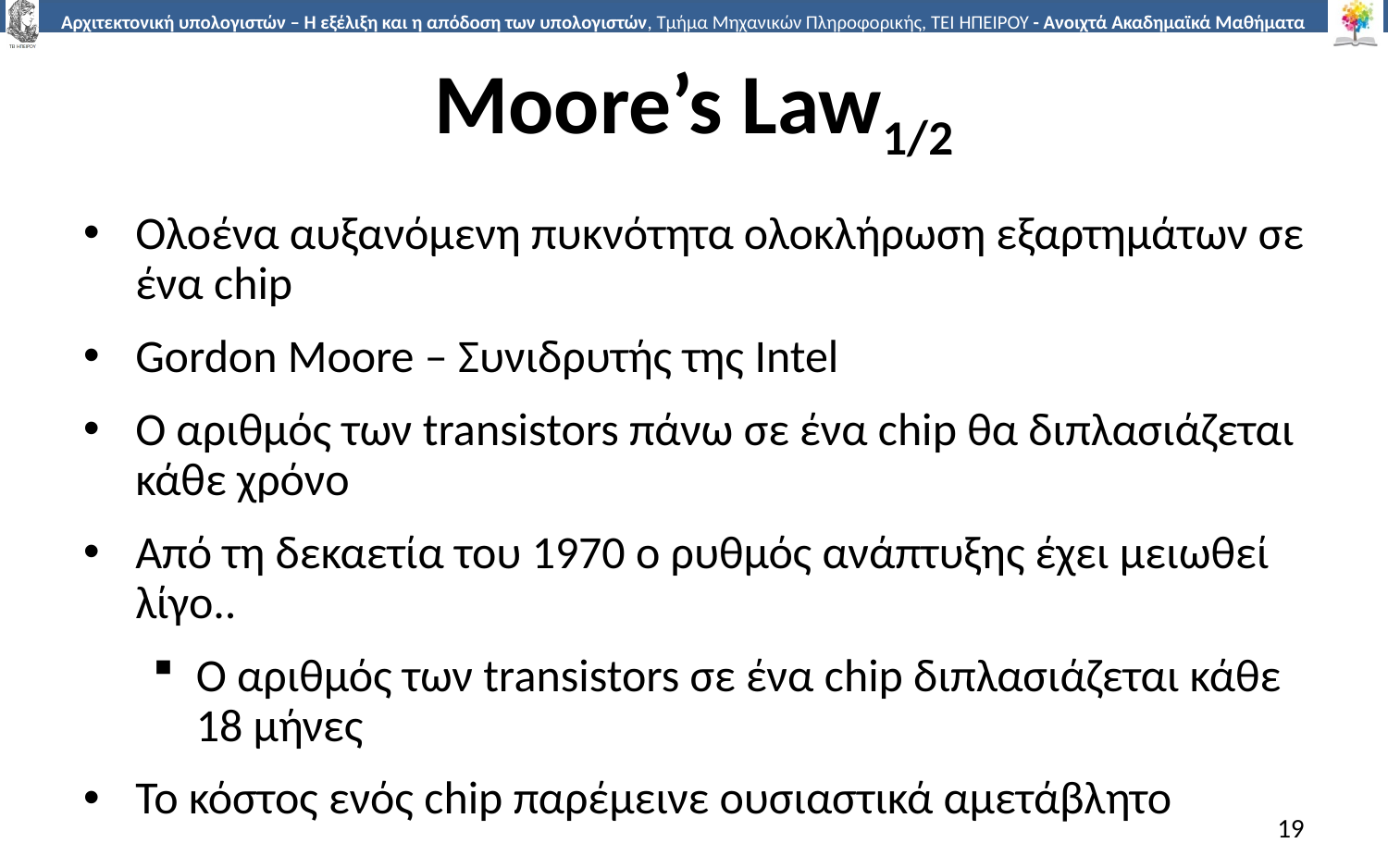

# Moore’s Law1/2
Ολοένα αυξανόμενη πυκνότητα ολοκλήρωση εξαρτημάτων σε ένα chip
Gordon Moore – Συνιδρυτής της Intel
Ο αριθμός των transistors πάνω σε ένα chip θα διπλασιάζεται κάθε χρόνο
Από τη δεκαετία του 1970 ο ρυθμός ανάπτυξης έχει μειωθεί λίγο..
Ο αριθμός των transistors σε ένα chip διπλασιάζεται κάθε 18 μήνες
Το κόστος ενός chip παρέμεινε ουσιαστικά αμετάβλητο
19